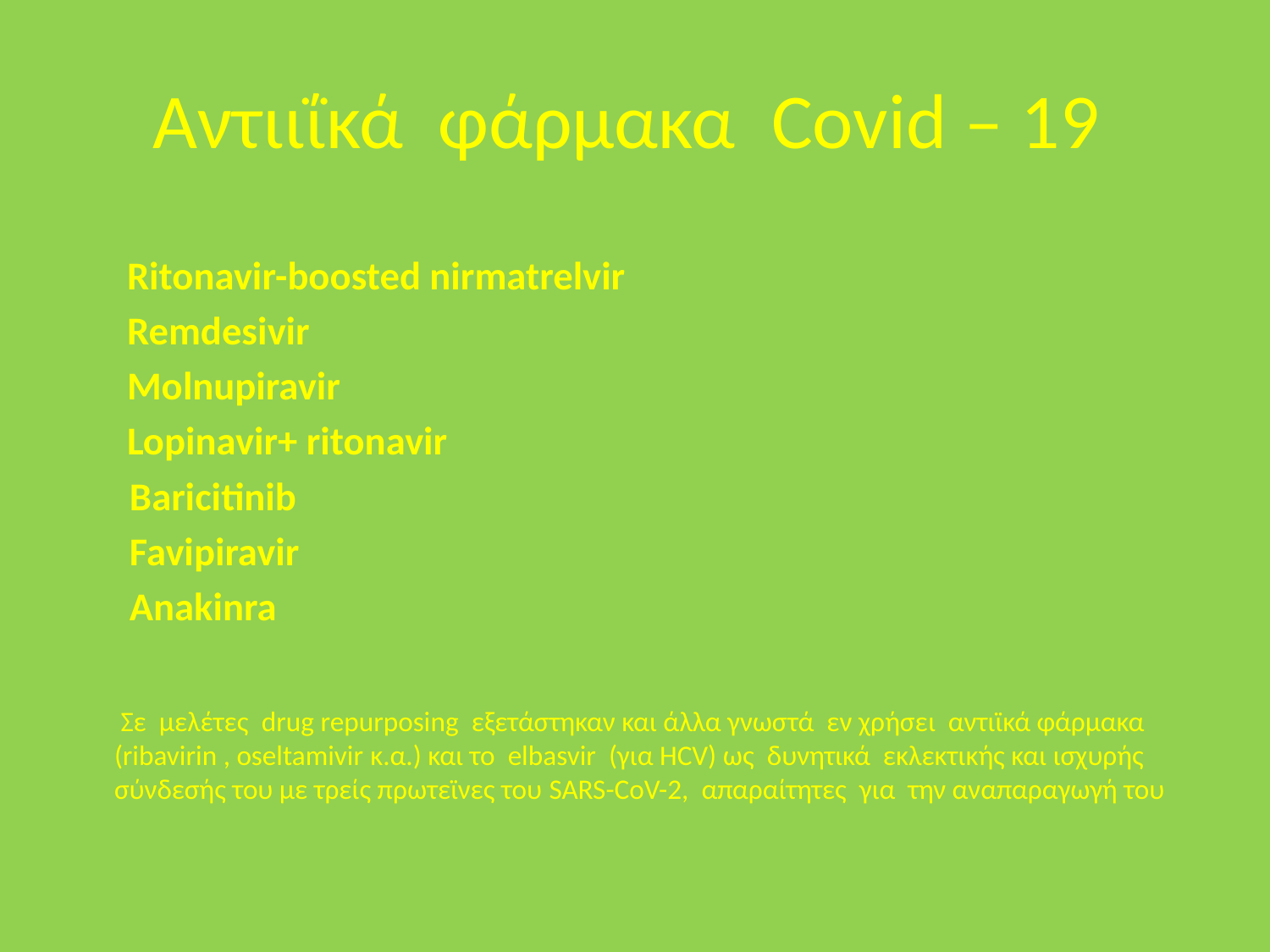

# Αντιιΐκά  φάρμακα  Covid – 19

Ritonavir-boosted nirmatrelvir
Remdesivir
Molnupiravir
Lopinavir+ ritonavir
      Baricitinib
      Favipiravir
      Anakinra

       Σε  μελέτες  drug repurposing  εξετάστηκαν και άλλα γνωστά  εν χρήσει  αντιϊκά φάρμακα (ribavirin , oseltamivir κ.α.) και το  elbasvir  (για HCV) ως  δυνητικά  εκλεκτικής και ισχυρής  σύνδεσής του με τρείς πρωτεϊνες του SARS-CoV-2,  απαραίτητες  για  την αναπαραγωγή του